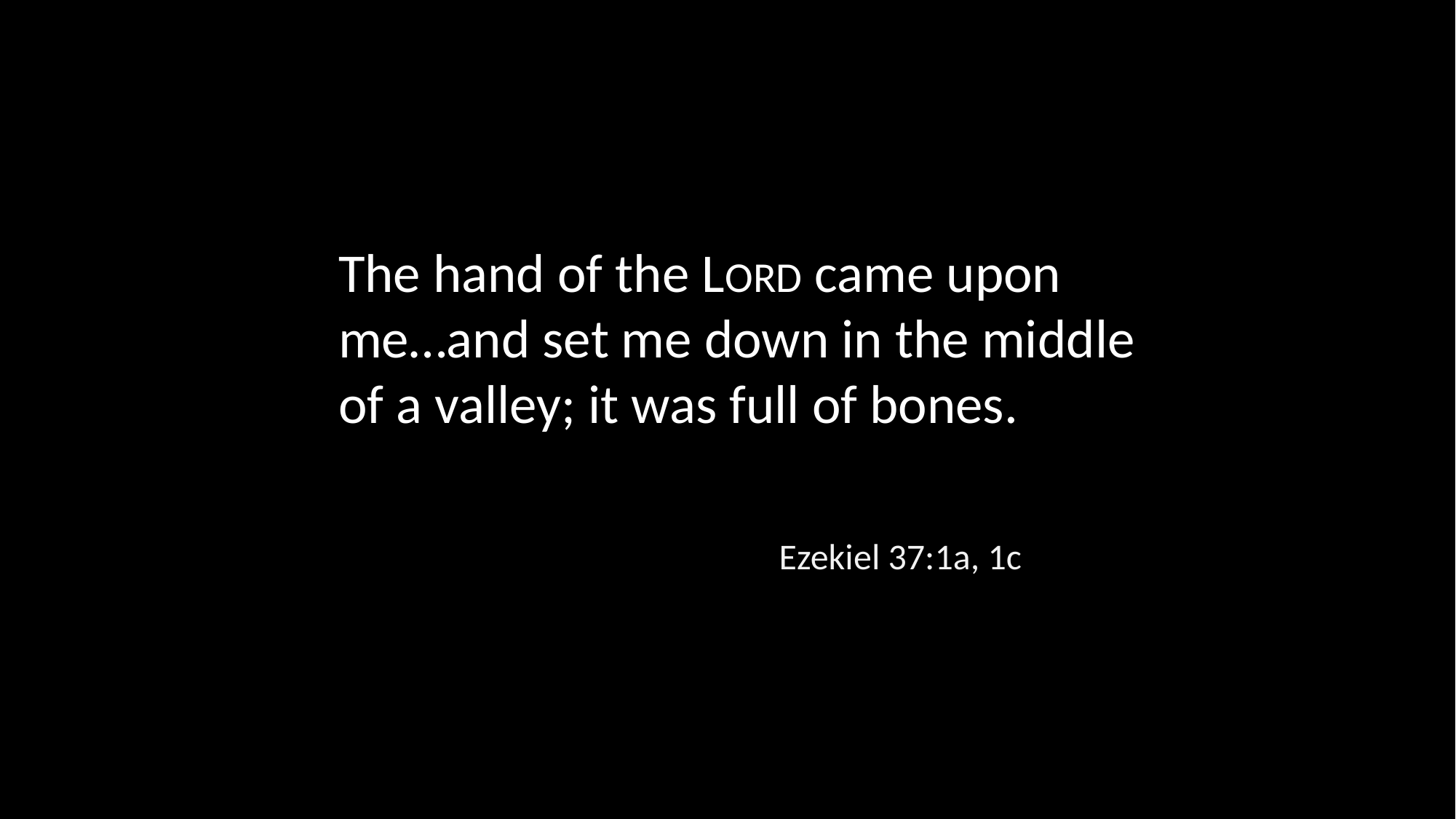

The hand of the LORD came upon me…and set me down in the middle of a valley; it was full of bones.
Ezekiel 37:1a, 1c